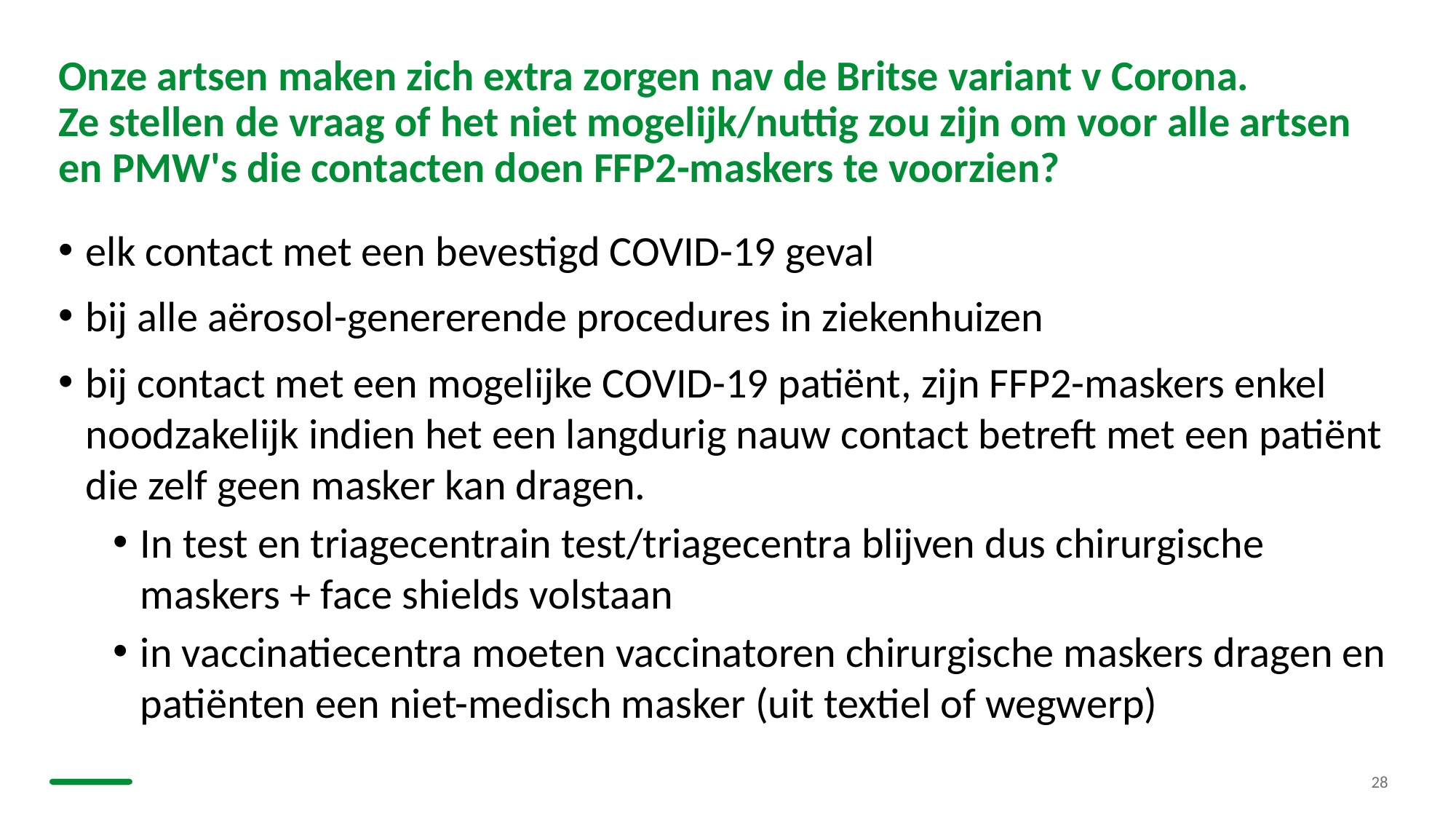

# Onze artsen maken zich extra zorgen nav de Britse variant v Corona. Ze stellen de vraag of het niet mogelijk/nuttig zou zijn om voor alle artsen en PMW's die contacten doen FFP2-maskers te voorzien?
elk contact met een bevestigd COVID-19 geval
bij alle aërosol-genererende procedures in ziekenhuizen
bij contact met een mogelijke COVID-19 patiënt, zijn FFP2-maskers enkel noodzakelijk indien het een langdurig nauw contact betreft met een patiënt die zelf geen masker kan dragen.
In test en triagecentrain test/triagecentra blijven dus chirurgische maskers + face shields volstaan
in vaccinatiecentra moeten vaccinatoren chirurgische maskers dragen en patiënten een niet-medisch masker (uit textiel of wegwerp)
28